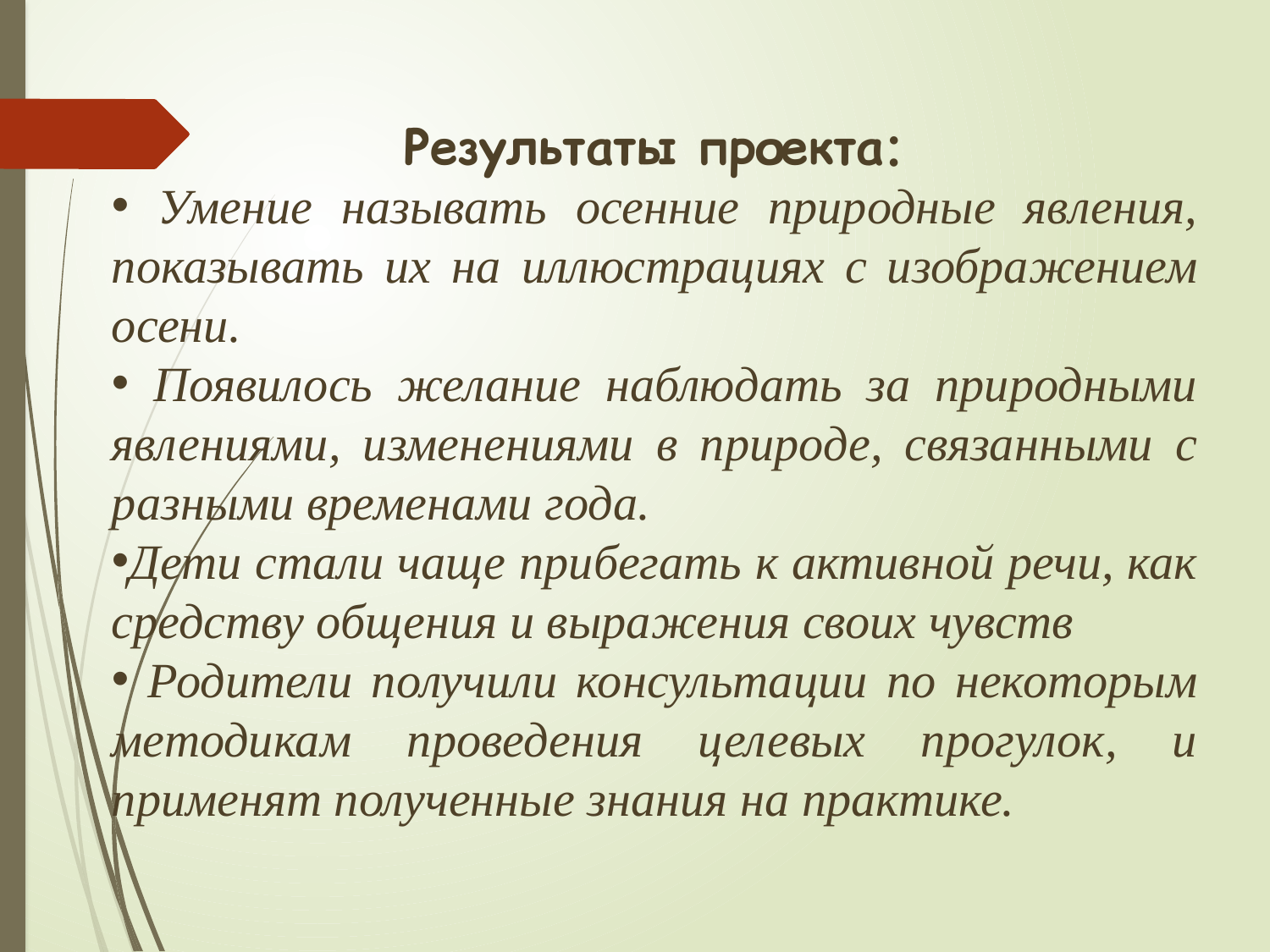

Результаты проекта:
 Умение называть осенние природные явления, показывать их на иллюстрациях с изображением осени.
 Появилось желание наблюдать за природными явлениями, изменениями в природе, связанными с разными временами года.
Дети стали чаще прибегать к активной речи, как средству общения и выражения своих чувств
 Родители получили консультации по некоторым методикам проведения целевых прогулок, и применят полученные знания на практике.